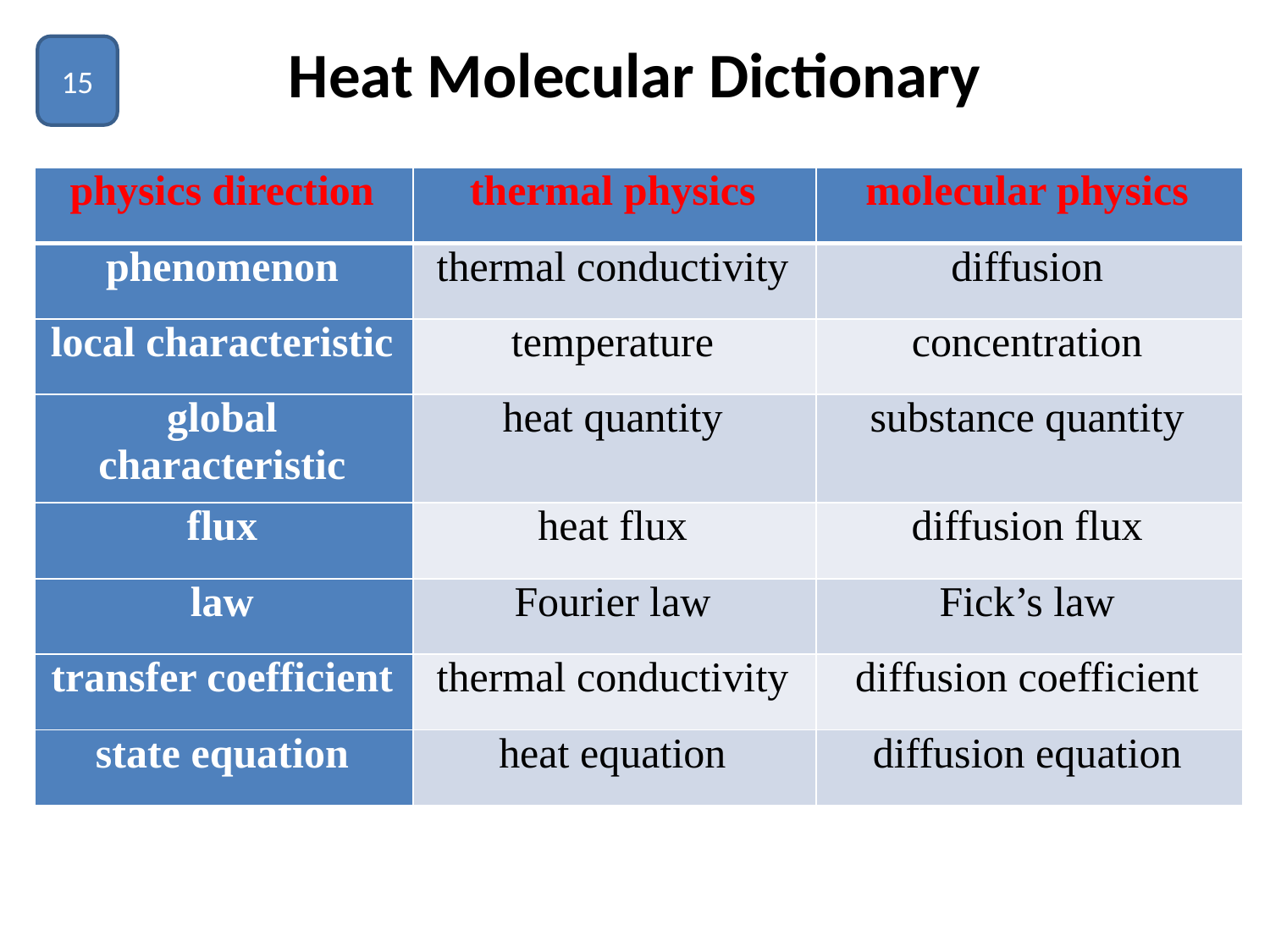

# Heat Molecular Dictionary
15

| physics direction | thermal physics | molecular physics |
| --- | --- | --- |
| phenomenon | thermal conductivity | diffusion |
| local characteristic | temperature | concentration |
| global characteristic | heat quantity | substance quantity |
| flux | heat flux | diffusion flux |
| law | Fourier law | Fick’s law |
| transfer coefficient | thermal conductivity | diffusion coefficient |
| state equation | heat equation | diffusion equation |